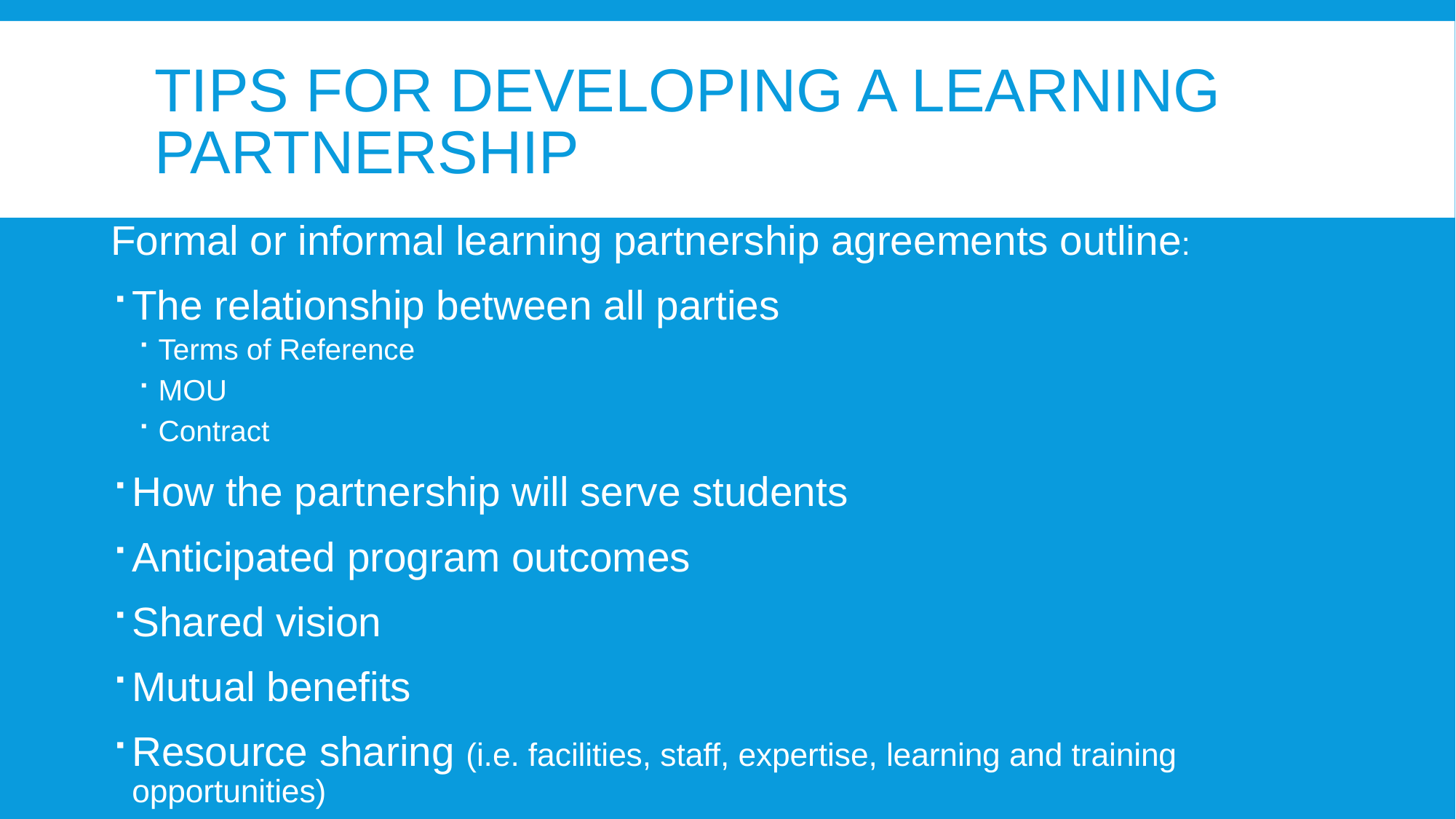

# Tips for Developing a Learning Partnership
Formal or informal learning partnership agreements outline:
The relationship between all parties
Terms of Reference
MOU
Contract
How the partnership will serve students
Anticipated program outcomes
Shared vision
Mutual benefits
Resource sharing (i.e. facilities, staff, expertise, learning and training opportunities)